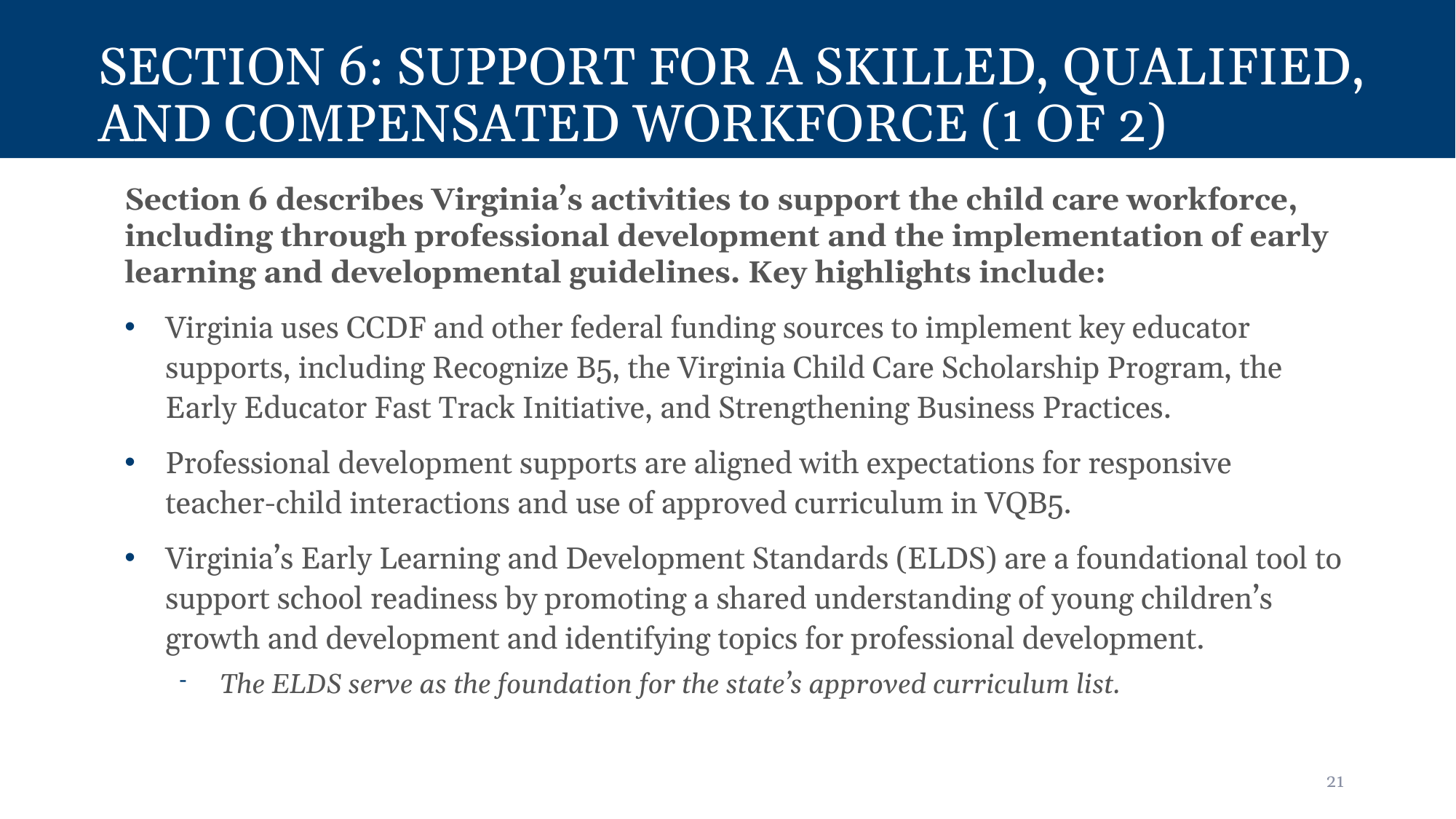

# Section 6: Support for a Skilled, Qualified, and Compensated Workforce (1 of 2)
Section 6 describes Virginia’s activities to support the child care workforce, including through professional development and the implementation of early learning and developmental guidelines. Key highlights include:
Virginia uses CCDF and other federal funding sources to implement key educator supports, including Recognize B5, the Virginia Child Care Scholarship Program, the Early Educator Fast Track Initiative, and Strengthening Business Practices.
Professional development supports are aligned with expectations for responsive teacher-child interactions and use of approved curriculum in VQB5.
Virginia’s Early Learning and Development Standards (ELDS) are a foundational tool to support school readiness by promoting a shared understanding of young children’s growth and development and identifying topics for professional development.
The ELDS serve as the foundation for the state’s approved curriculum list.

21